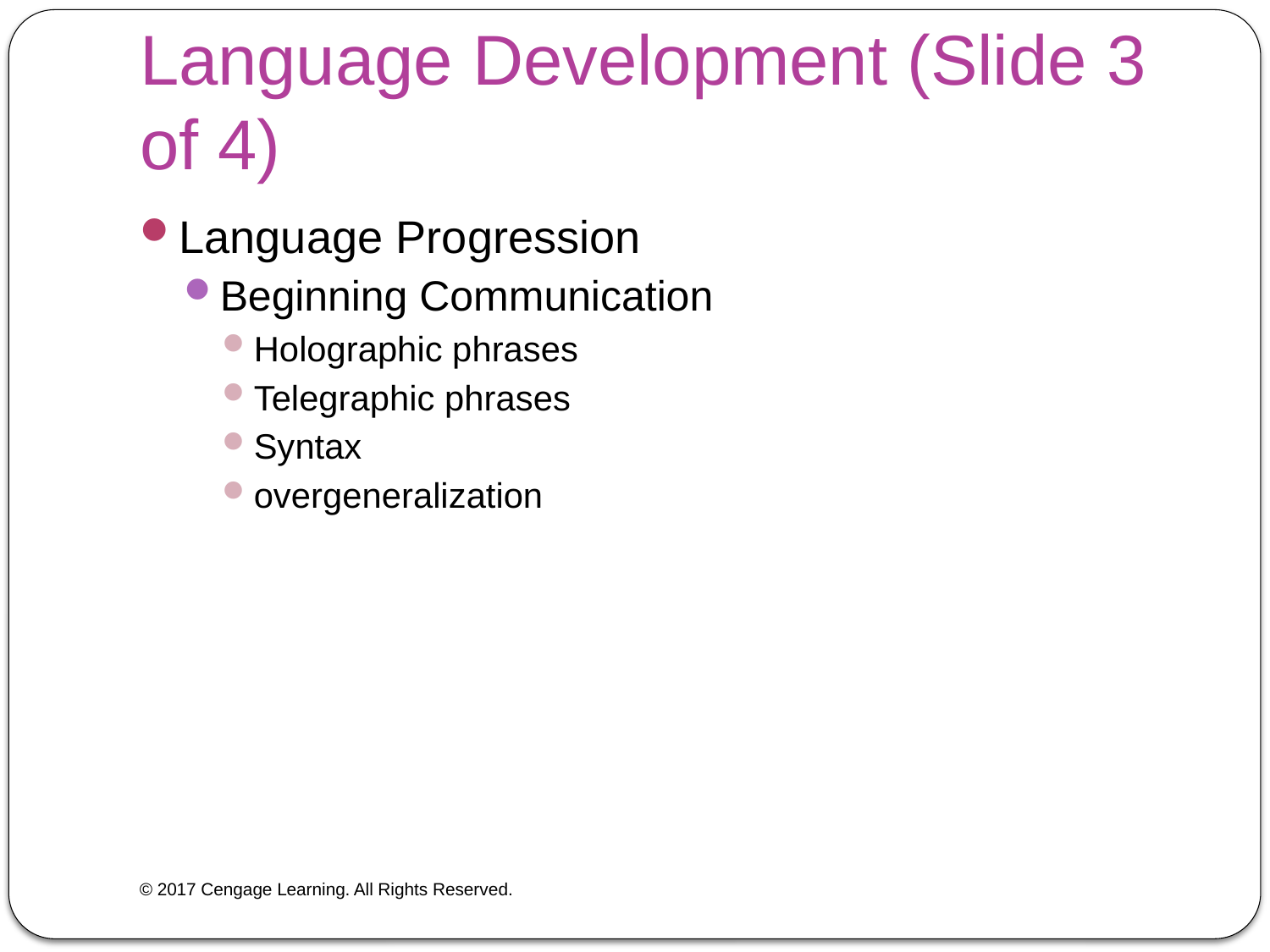

# Language Development (Slide 3 of 4)
Language Progression
Beginning Communication
Holographic phrases
Telegraphic phrases
Syntax
overgeneralization

© 2017 Cengage Learning. All Rights Reserved.